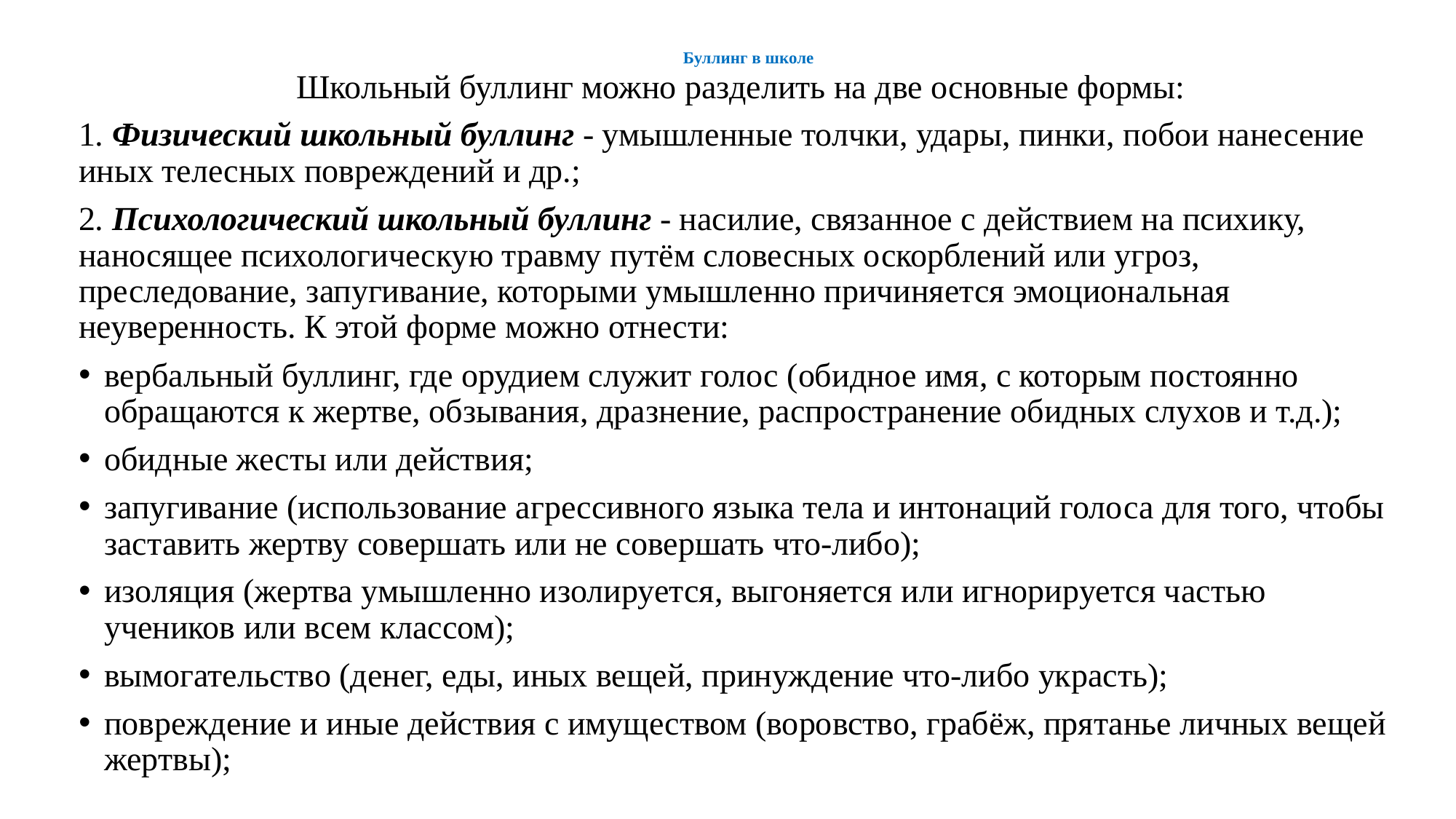

# Буллинг в школе
Школьный буллинг можно разделить на две основные формы:
1. Физический школьный буллинг - умышленные толчки, удары, пинки, побои нанесение иных телесных повреждений и др.;
2. Психологический школьный буллинг - насилие, связанное с действием на психику, наносящее психологическую травму путём словесных оскорблений или угроз, преследование, запугивание, которыми умышленно причиняется эмоциональная неуверенность. К этой форме можно отнести:
вербальный буллинг, где орудием служит голос (обидное имя, с которым постоянно обращаются к жертве, обзывания, дразнение, распространение обидных слухов и т.д.);
обидные жесты или действия;
запугивание (использование агрессивного языка тела и интонаций голоса для того, чтобы заставить жертву совершать или не совершать что-либо);
изоляция (жертва умышленно изолируется, выгоняется или игнорируется частью учеников или всем классом);
вымогательство (денег, еды, иных вещей, принуждение что-либо украсть);
повреждение и иные действия с имуществом (воровство, грабёж, прятанье личных вещей жертвы);